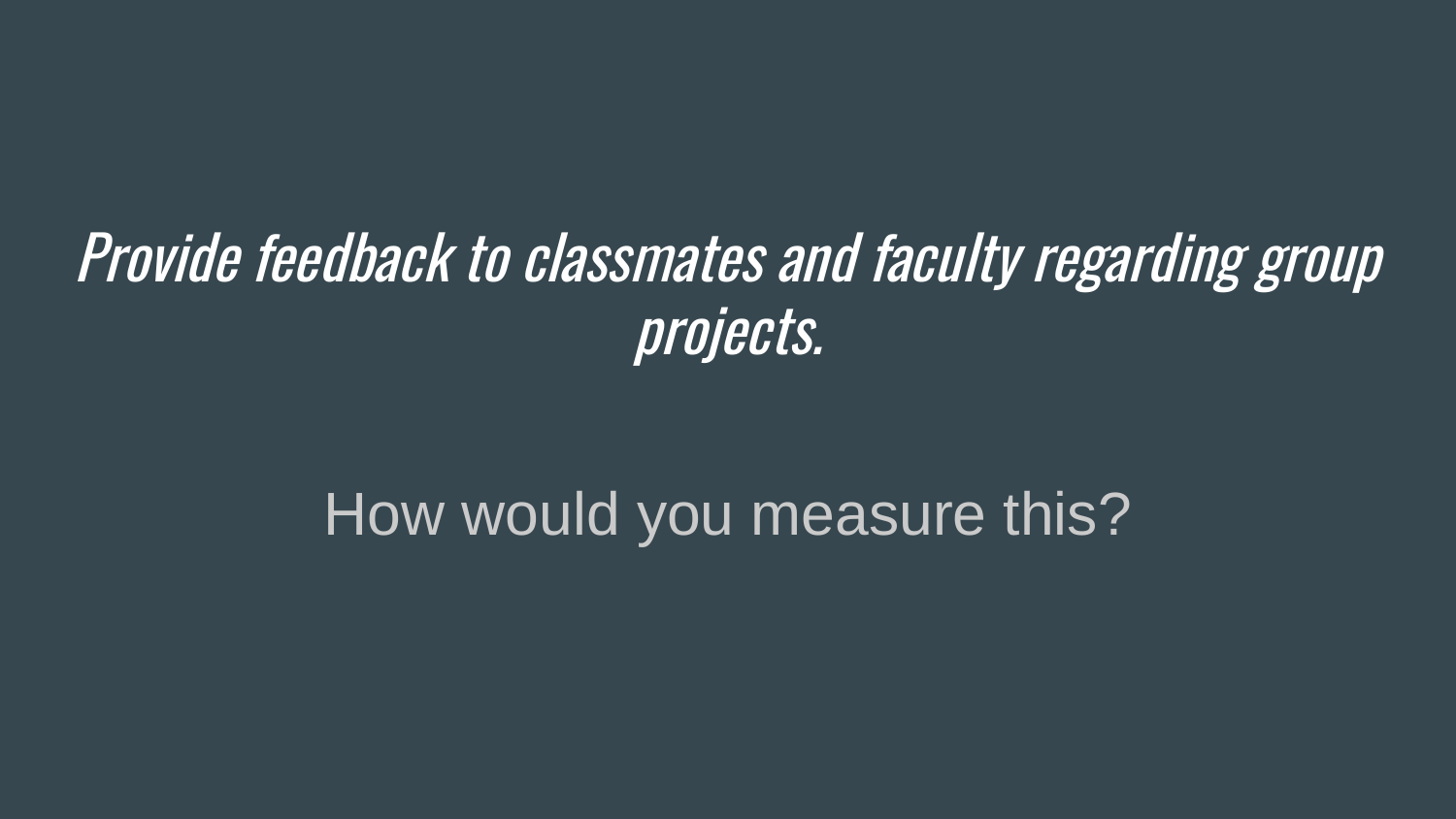

# Provide feedback to classmates and faculty regarding group projects.
How would you measure this?